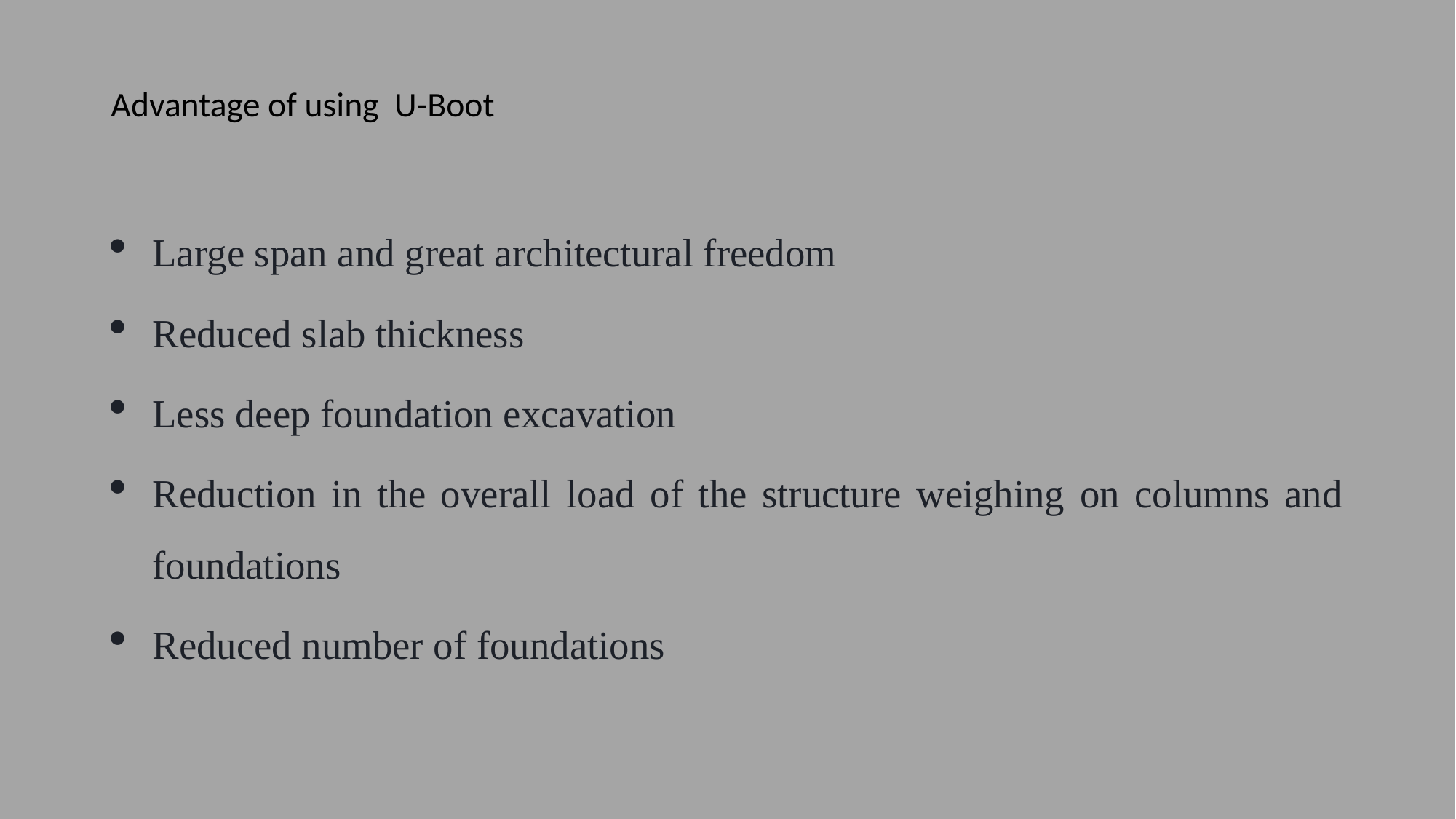

# Advantage of using  U-Boot
Large span and great architectural freedom
Reduced slab thickness
Less deep foundation excavation
Reduction in the overall load of the structure weighing on columns and foundations
Reduced number of foundations